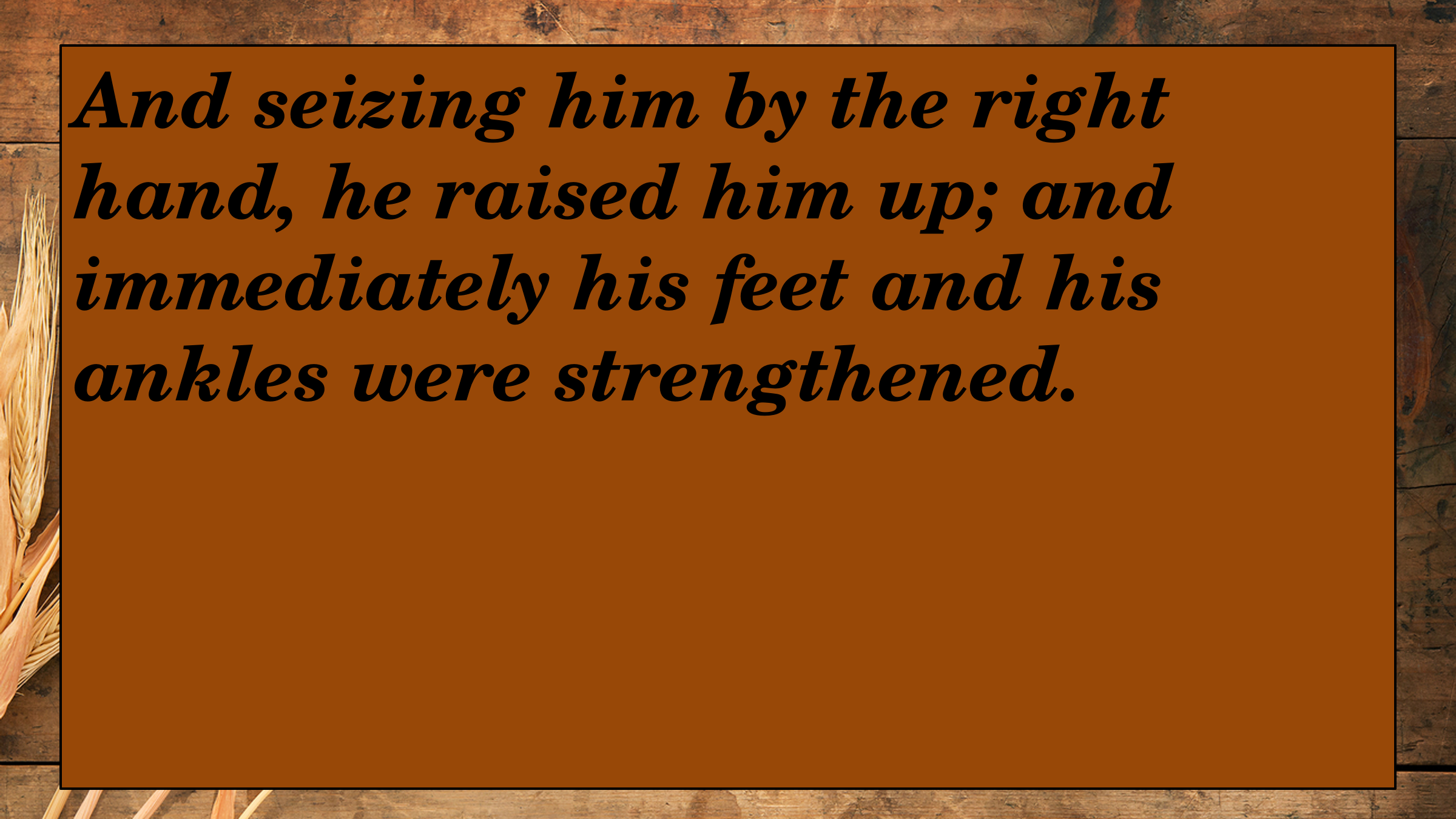

And seizing him by the right hand, he raised him up; and immediately his feet and his ankles were strengthened.